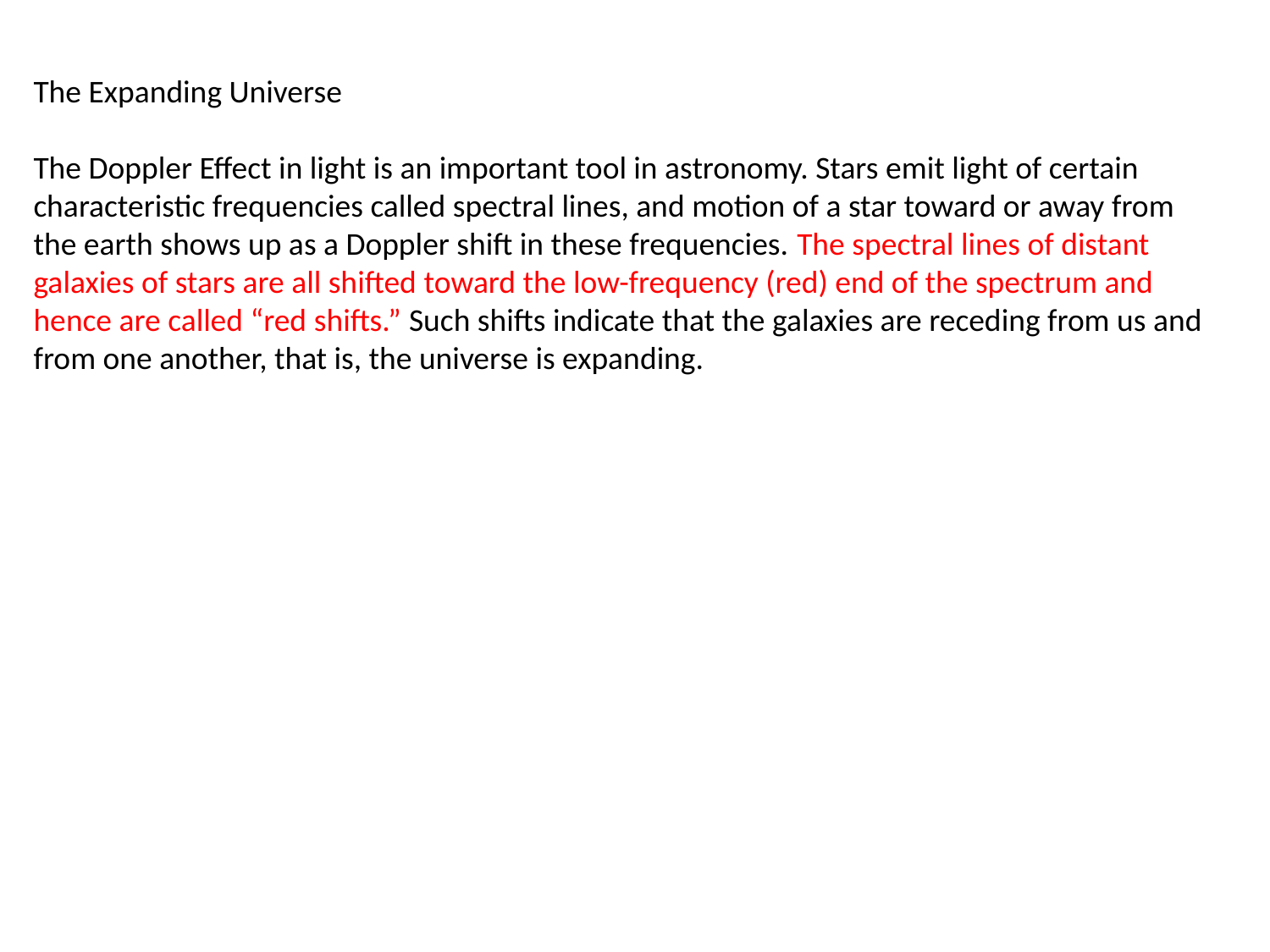

The Expanding Universe

The Doppler Effect in light is an important tool in astronomy. Stars emit light of certain characteristic frequencies called spectral lines, and motion of a star toward or away from the earth shows up as a Doppler shift in these frequencies. The spectral lines of distant galaxies of stars are all shifted toward the low-frequency (red) end of the spectrum and hence are called “red shifts.” Such shifts indicate that the galaxies are receding from us and from one another, that is, the universe is expanding.